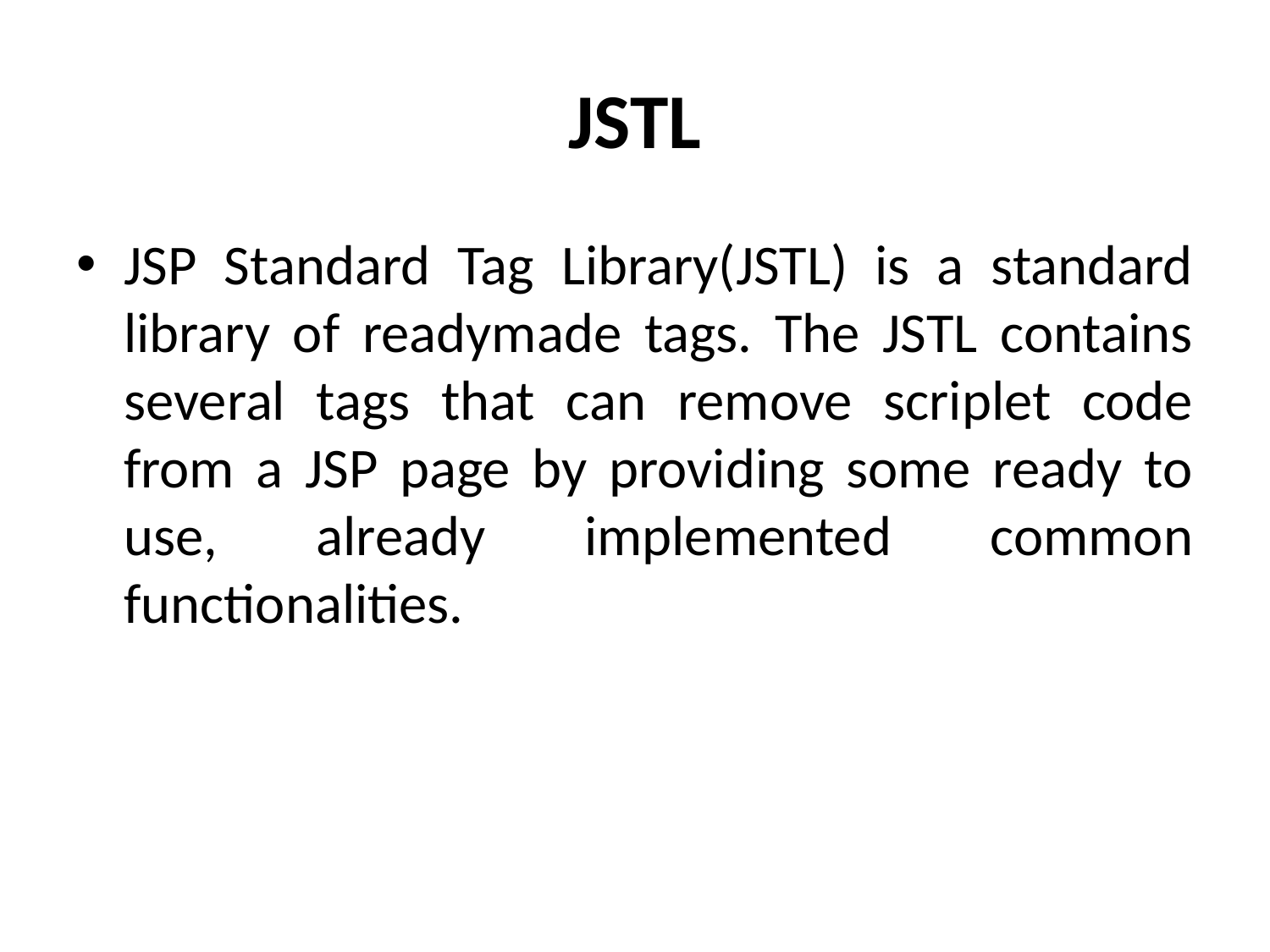

# JSTL
JSP Standard Tag Library(JSTL) is a standard library of readymade tags. The JSTL contains several tags that can remove scriplet code from a JSP page by providing some ready to use, already implemented common functionalities.